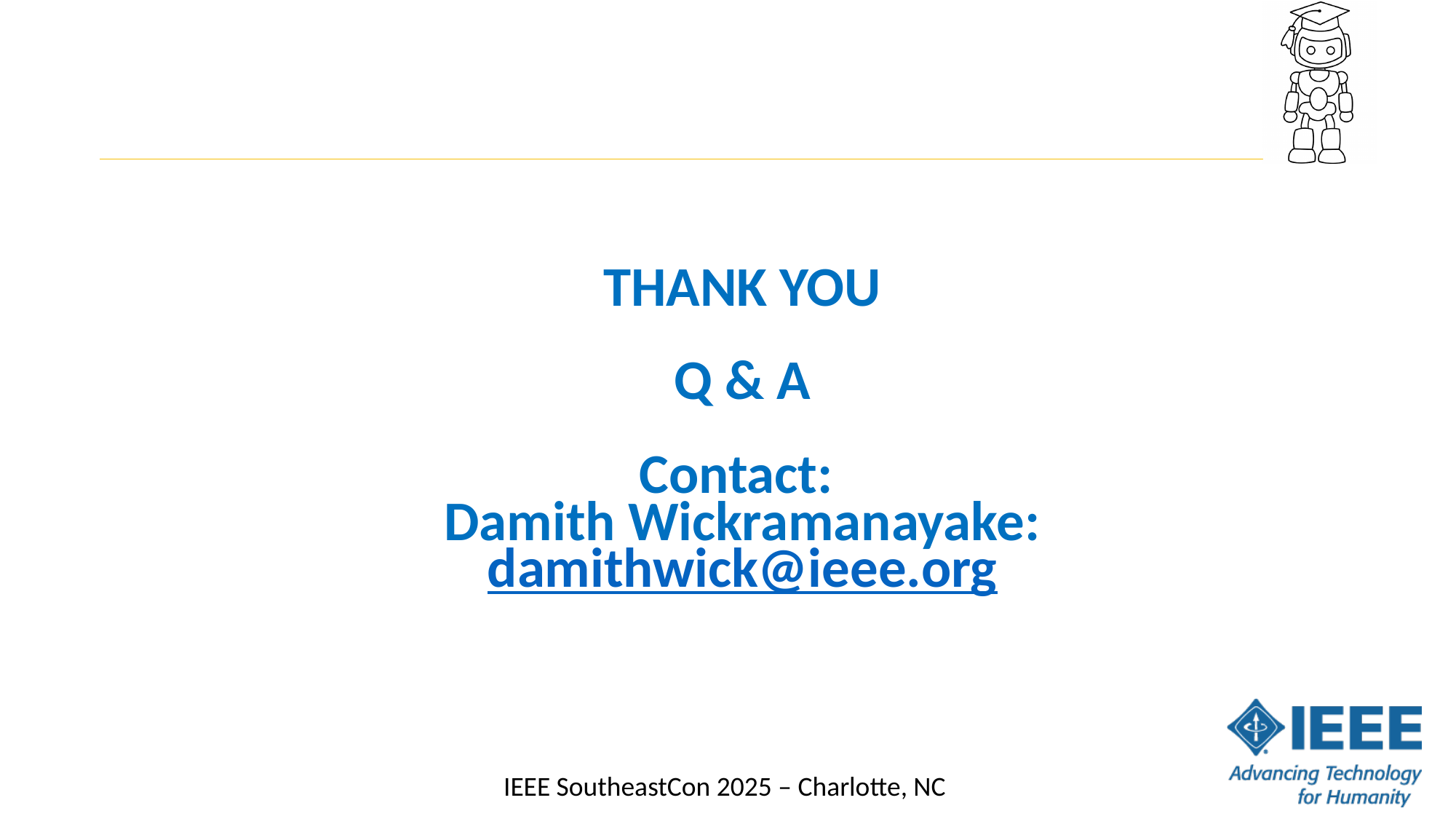

# THANK YOU Q & A Contact: Damith Wickramanayake: damithwick@ieee.org